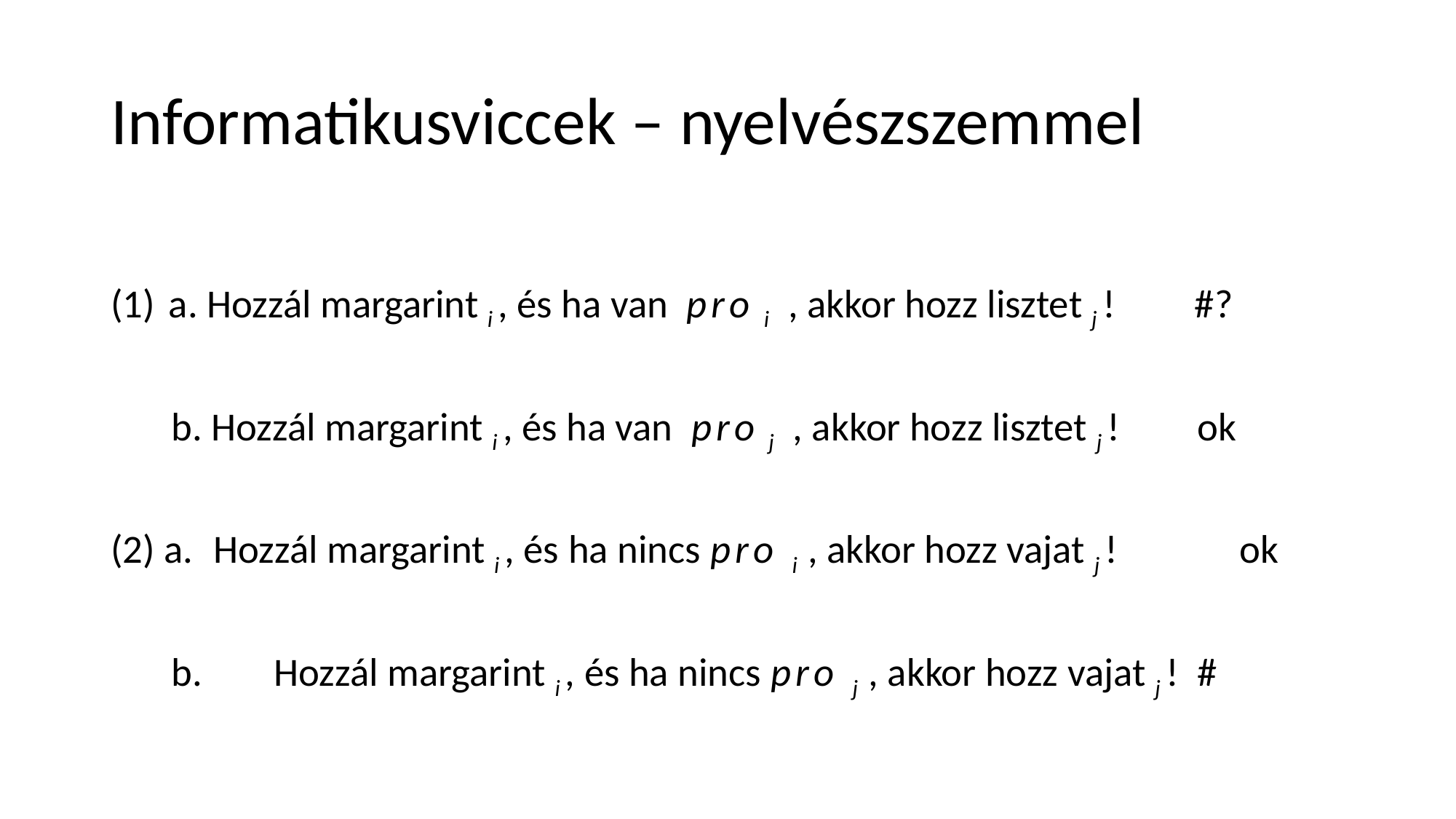

# Informatikusviccek – nyelvészszemmel
a. Hozzál margarint i , és ha van  pro i  , akkor hozz lisztet j !		#?
b. Hozzál margarint i , és ha van  pro j  , akkor hozz lisztet j !		ok
(2) a.	Hozzál margarint i , és ha nincs pro i  , akkor hozz vajat j !		ok
b.	Hozzál margarint i , és ha nincs pro j  , akkor hozz vajat j !		#